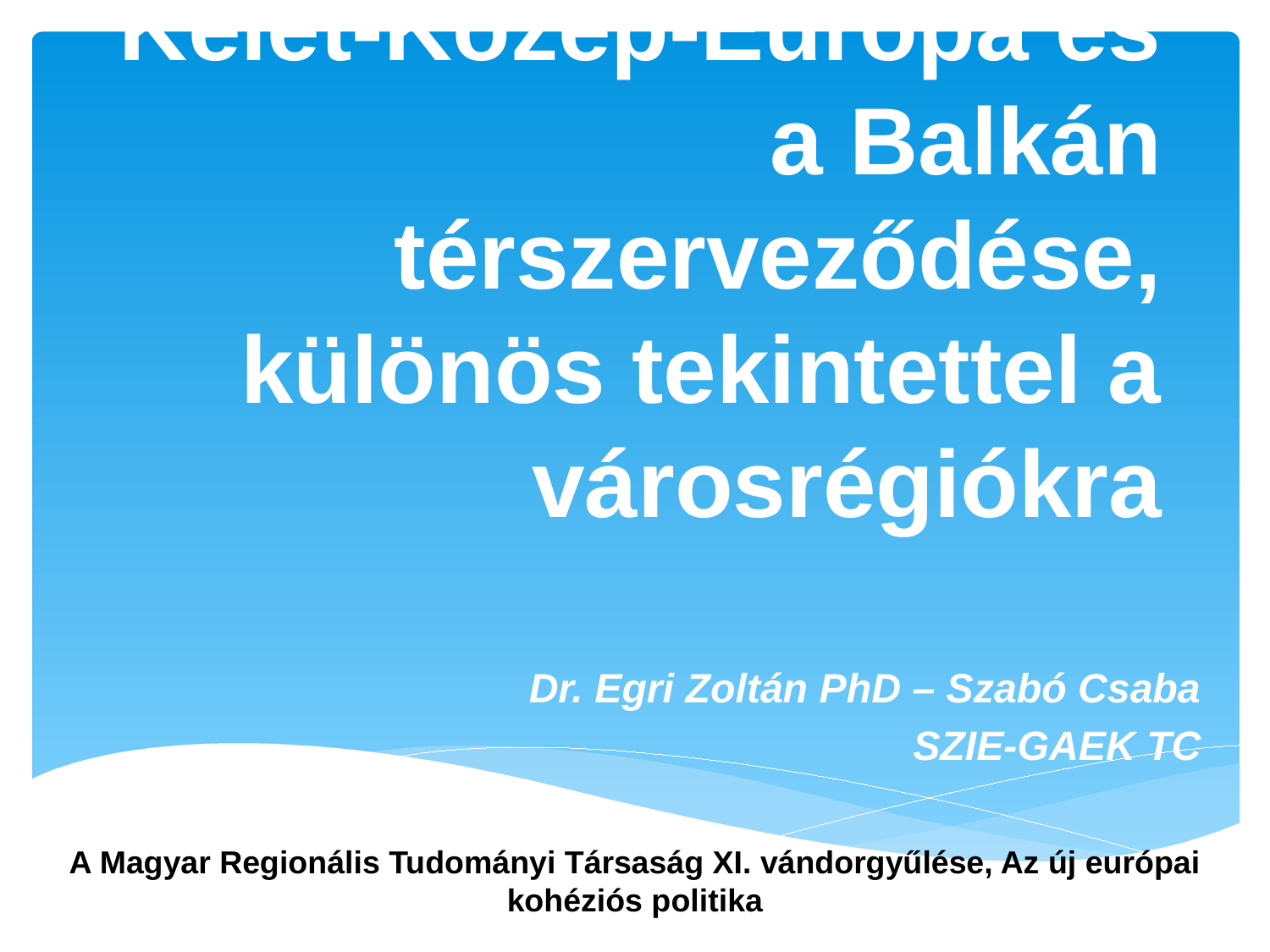

# Kelet-Közép-Európa és a Balkán térszerveződése, különös tekintettel a városrégiókra
Dr. Egri Zoltán PhD – Szabó Csaba
SZIE-GAEK TC
A Magyar Regionális Tudományi Társaság XI. vándorgyűlése, Az új európai kohéziós politika